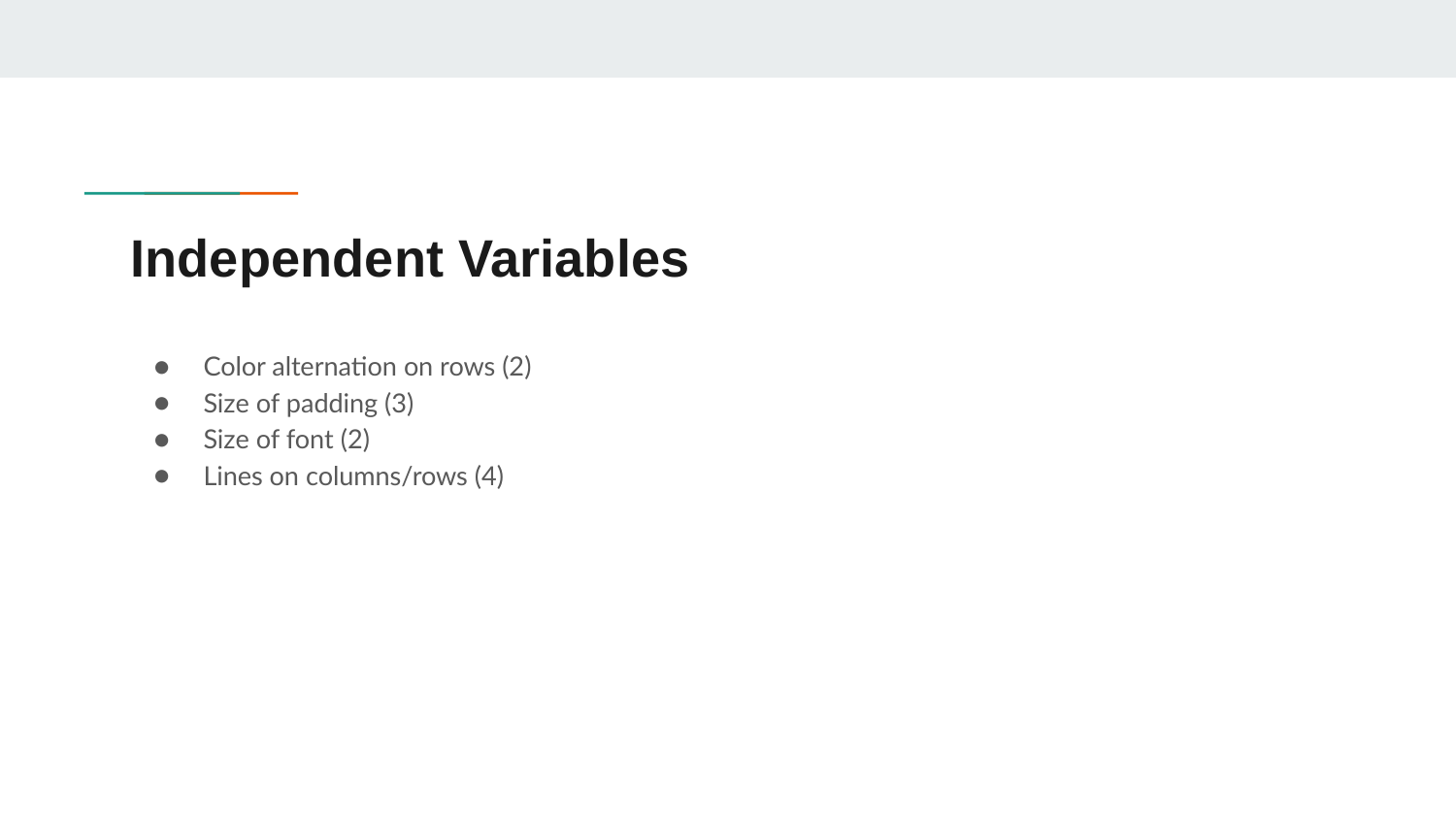

# Independent Variables
Color alternation on rows (2)
Size of padding (3)
Size of font (2)
Lines on columns/rows (4)